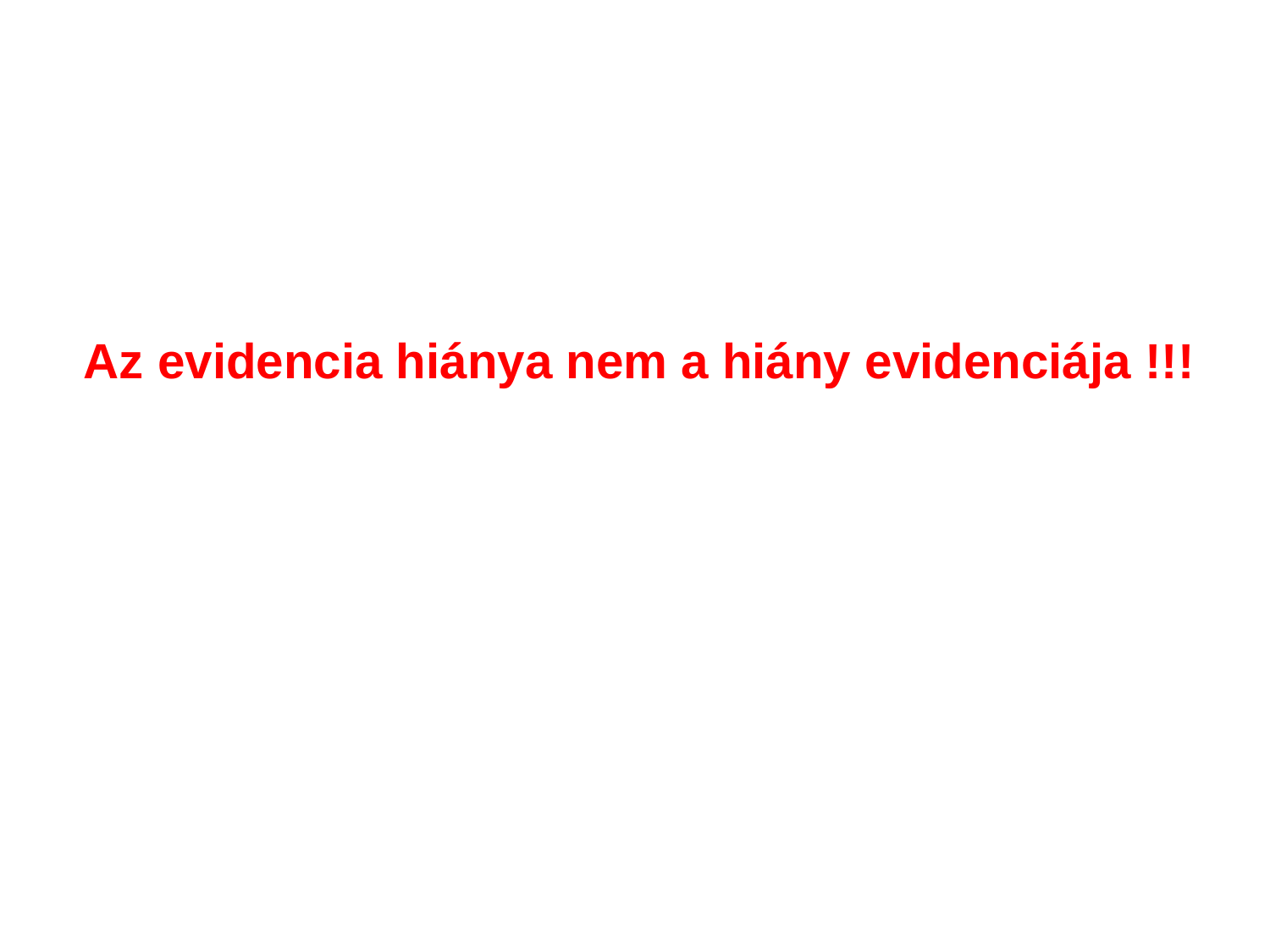

Az evidencia hiánya nem a hiány evidenciája !!!